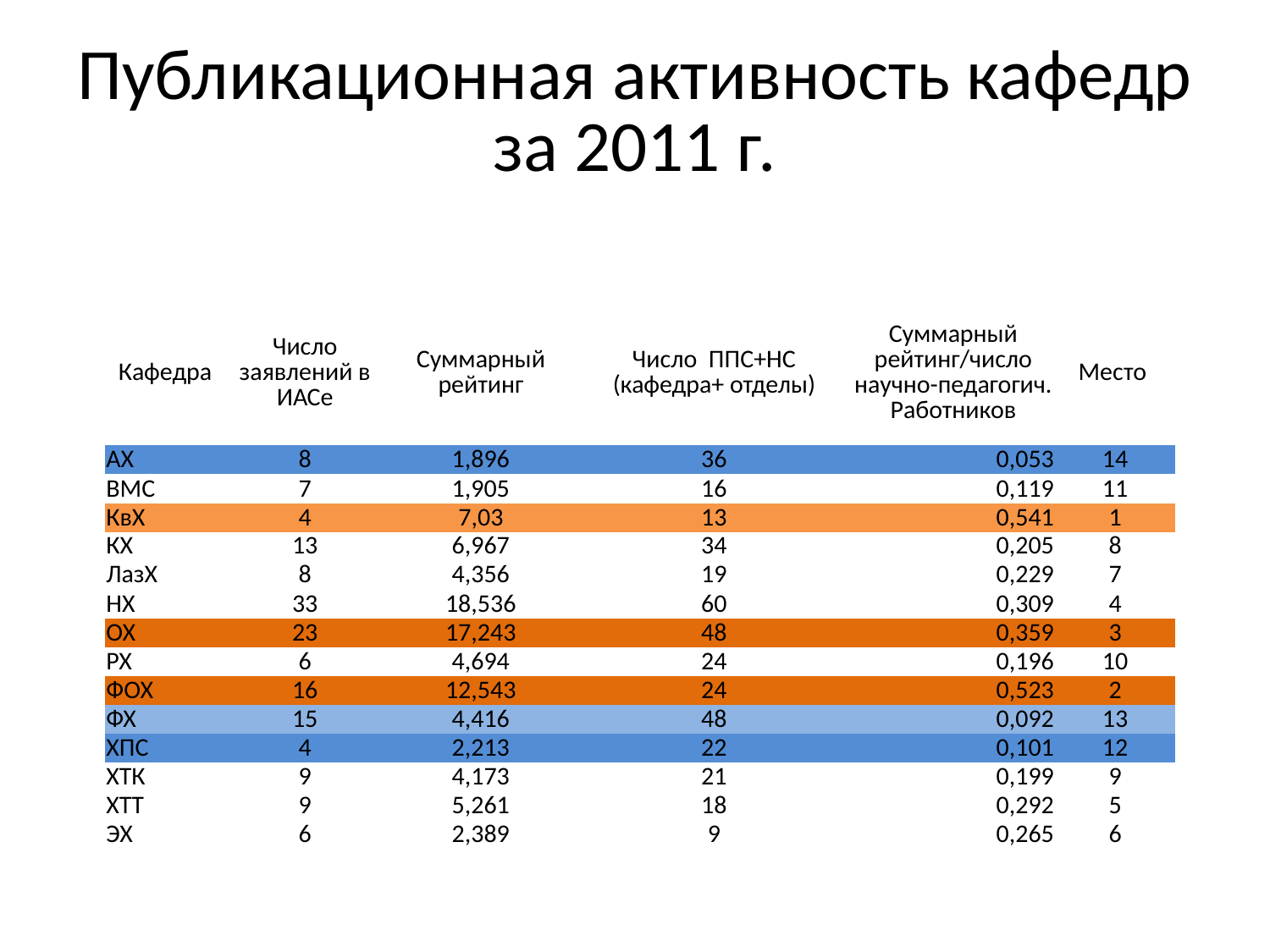

# Публикационная активность кафедр за 2011 г.
|  |  |  |  |  |  |
| --- | --- | --- | --- | --- | --- |
| Кафедра | Число заявлений в ИАСе | Суммарный рейтинг | Число ППС+НС (кафедра+ отделы) | Суммарный рейтинг/число научно-педагогич. Работников | Место |
| АХ | 8 | 1,896 | 36 | 0,053 | 14 |
| ВМС | 7 | 1,905 | 16 | 0,119 | 11 |
| КвХ | 4 | 7,03 | 13 | 0,541 | 1 |
| КХ | 13 | 6,967 | 34 | 0,205 | 8 |
| ЛазХ | 8 | 4,356 | 19 | 0,229 | 7 |
| НХ | 33 | 18,536 | 60 | 0,309 | 4 |
| ОХ | 23 | 17,243 | 48 | 0,359 | 3 |
| РХ | 6 | 4,694 | 24 | 0,196 | 10 |
| ФОХ | 16 | 12,543 | 24 | 0,523 | 2 |
| ФХ | 15 | 4,416 | 48 | 0,092 | 13 |
| ХПС | 4 | 2,213 | 22 | 0,101 | 12 |
| ХТК | 9 | 4,173 | 21 | 0,199 | 9 |
| ХТТ | 9 | 5,261 | 18 | 0,292 | 5 |
| ЭХ | 6 | 2,389 | 9 | 0,265 | 6 |